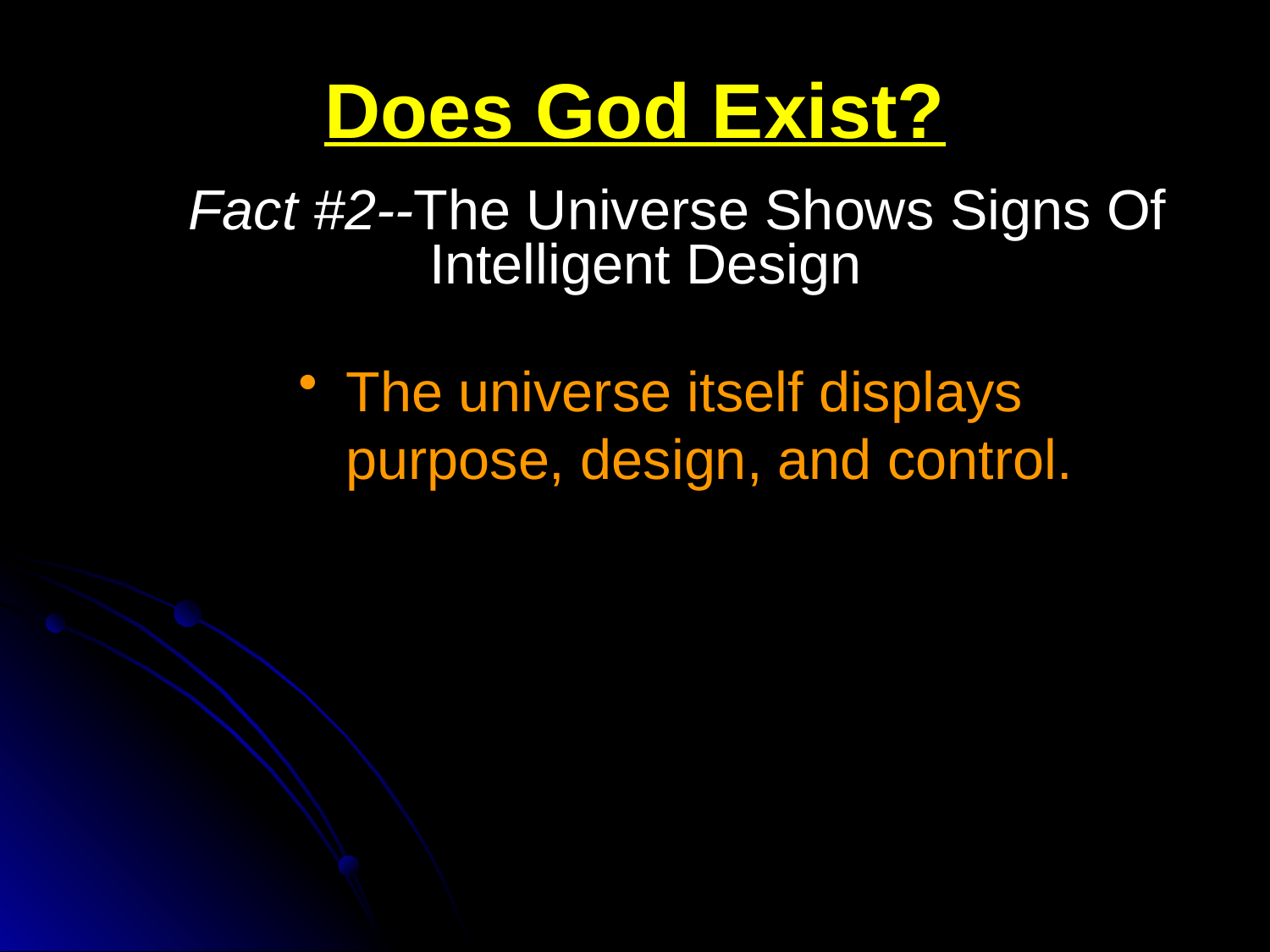

# Does God Exist?
Fact #2--The Universe Shows Signs Of Intelligent Design
The universe itself displays purpose, design, and control.